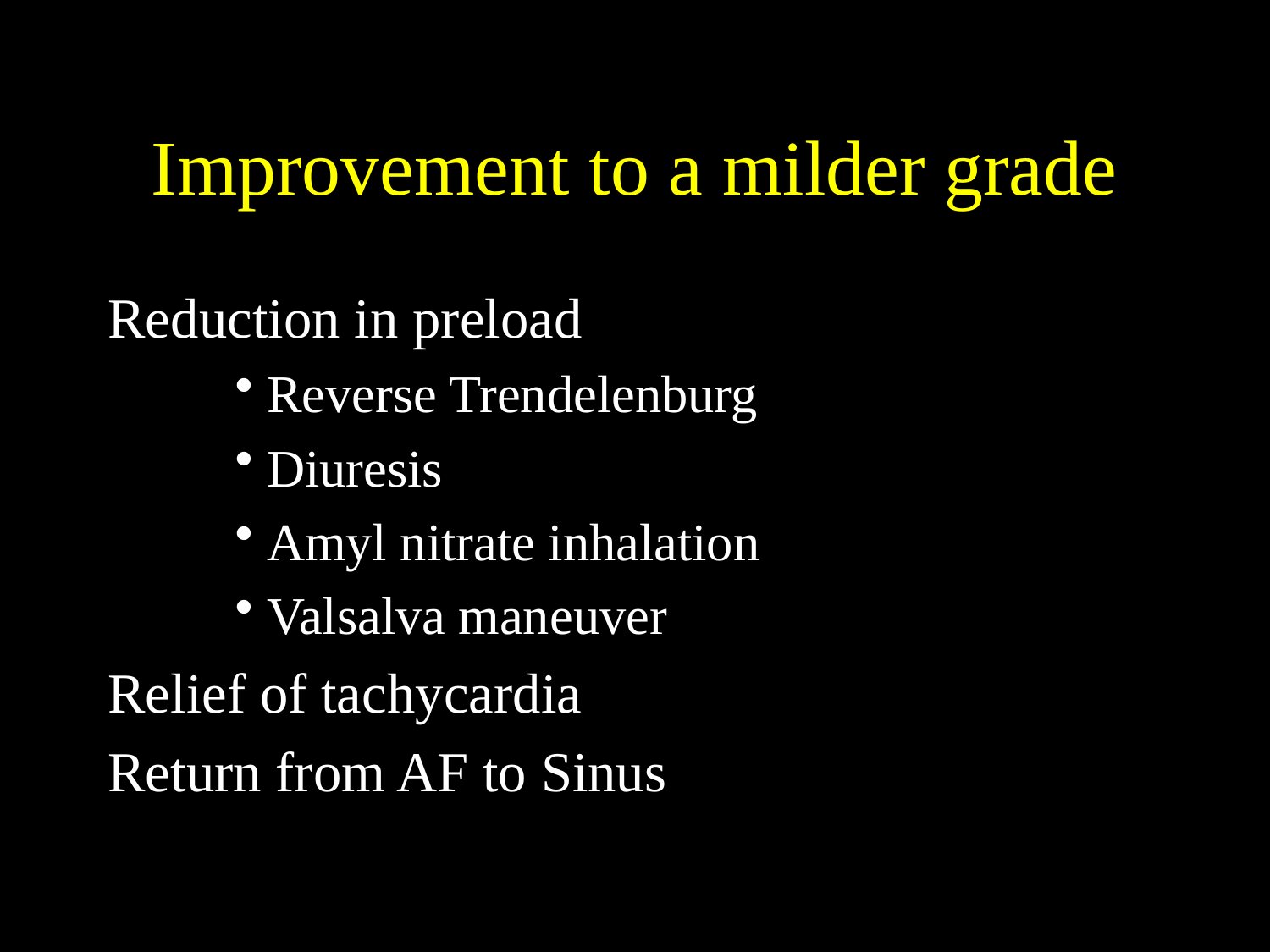

# Improvement to a milder grade
Reduction in preload
Reverse Trendelenburg
Diuresis
Amyl nitrate inhalation
Valsalva maneuver
Relief of tachycardia
Return from AF to Sinus